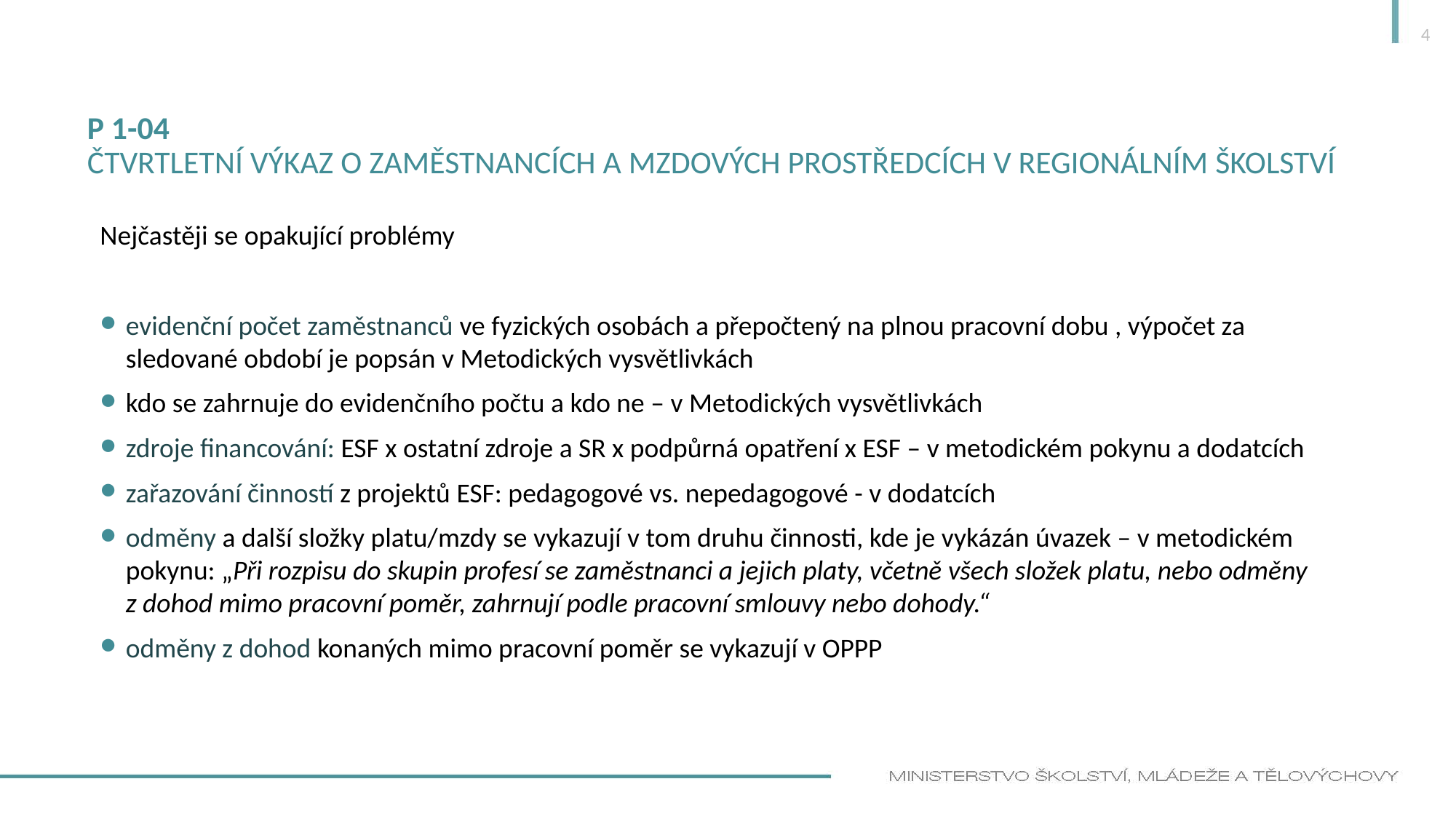

4
# P 1-04 ČTVRTLETNÍ VÝKAZ o zaměstnancích a mzdových prostředcích v regionálním školství
Nejčastěji se opakující problémy

evidenční počet zaměstnanců ve fyzických osobách a přepočtený na plnou pracovní dobu , výpočet za sledované období je popsán v Metodických vysvětlivkách
kdo se zahrnuje do evidenčního počtu a kdo ne – v Metodických vysvětlivkách
zdroje financování: ESF x ostatní zdroje a SR x podpůrná opatření x ESF – v metodickém pokynu a dodatcích
zařazování činností z projektů ESF: pedagogové vs. nepedagogové - v dodatcích
odměny a další složky platu/mzdy se vykazují v tom druhu činnosti, kde je vykázán úvazek – v metodickém pokynu: „Při rozpisu do skupin profesí se zaměstnanci a jejich platy, včetně všech složek platu, nebo odměny z dohod mimo pracovní poměr, zahrnují podle pracovní smlouvy nebo dohody.“
odměny z dohod konaných mimo pracovní poměr se vykazují v OPPP